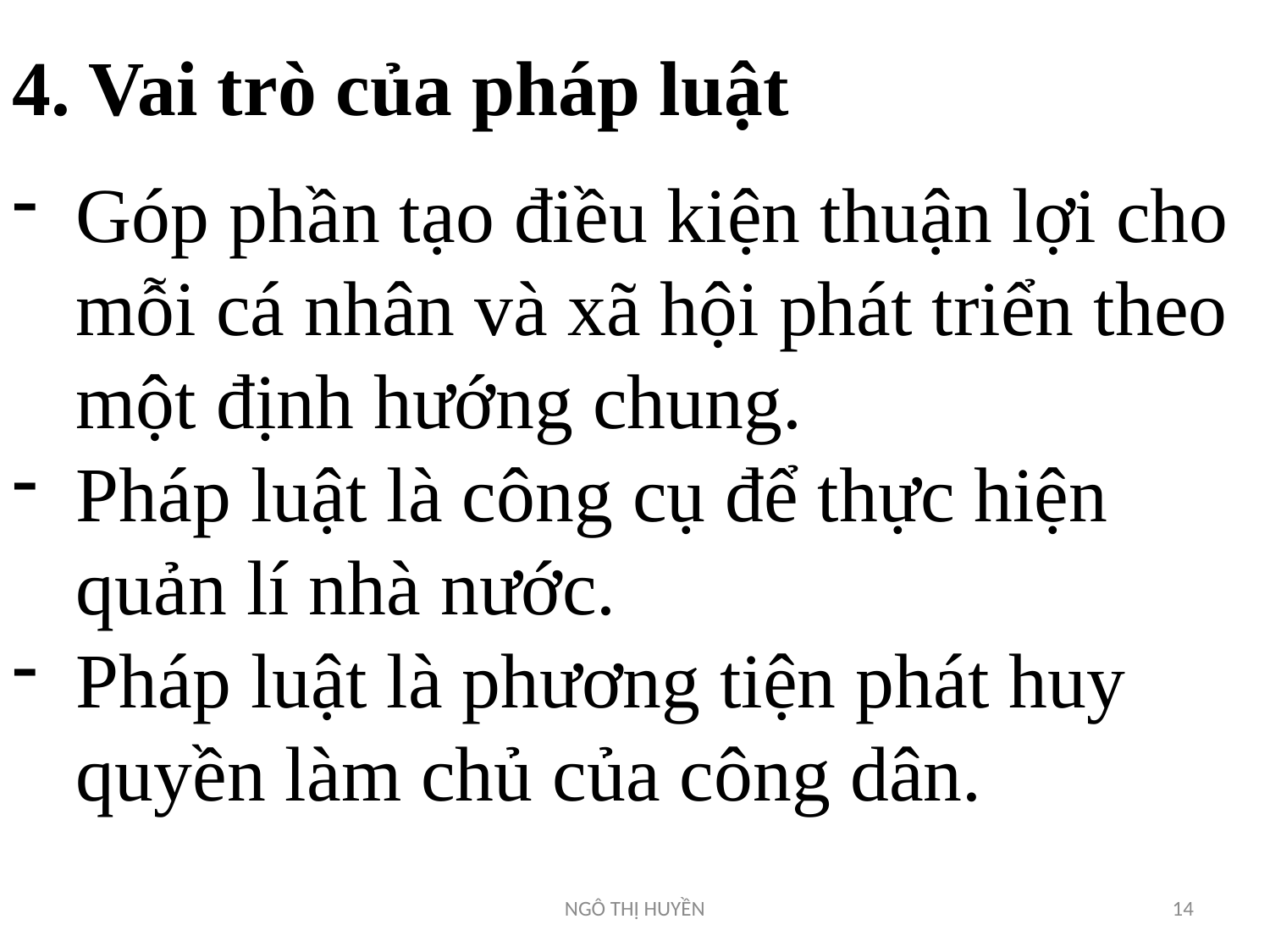

4. Vai trò của pháp luật

Góp phần tạo điều kiện thuận lợi cho mỗi cá nhân và xã hội phát triển theo một định hướng chung.
Pháp luật là công cụ để thực hiện quản lí nhà nước.
Pháp luật là phương tiện phát huy quyền làm chủ của công dân.
NGÔ THỊ HUYỀN
14